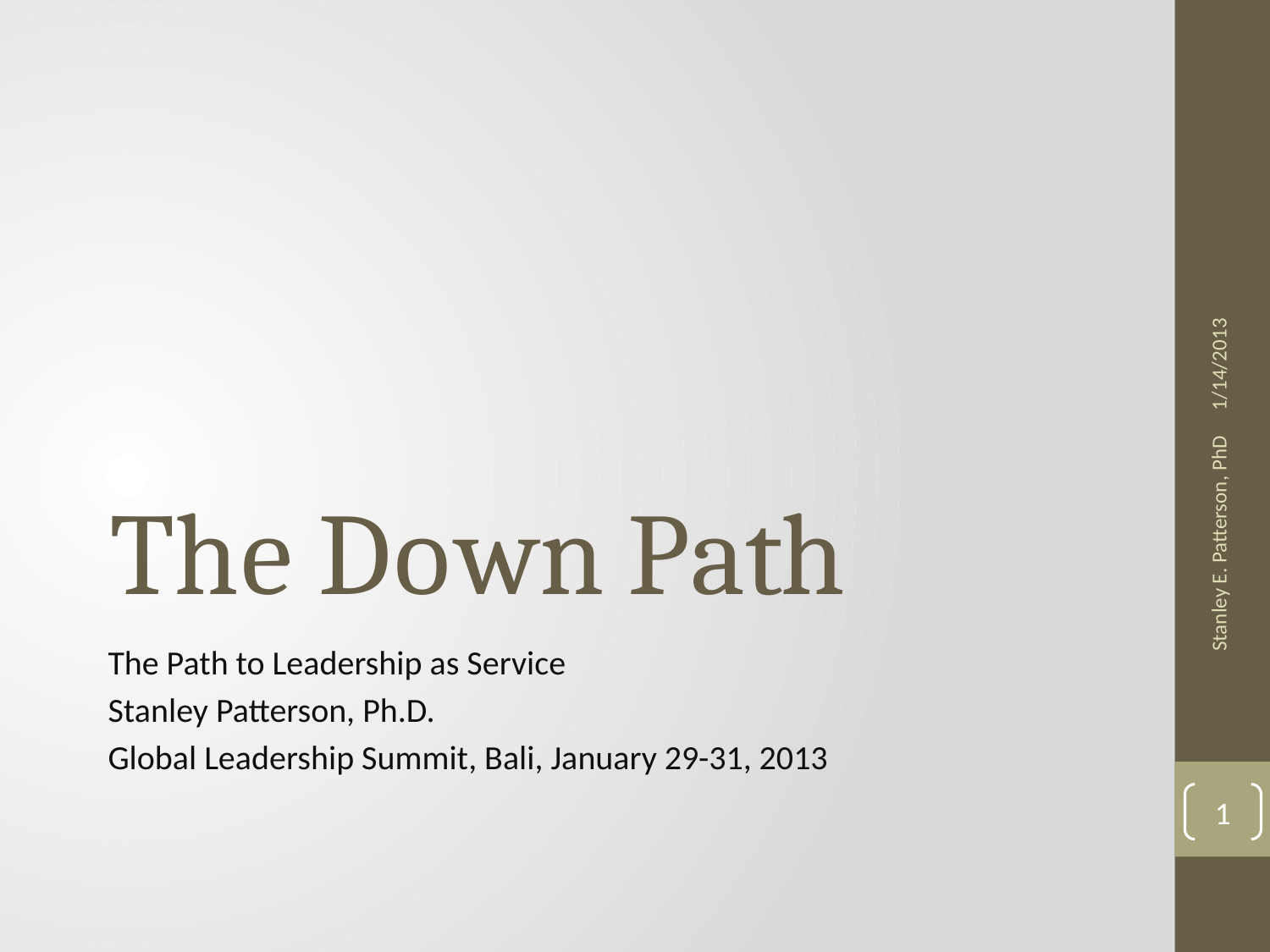

1/14/2013
# The Down Path
Stanley E. Patterson, PhD
The Path to Leadership as Service
Stanley Patterson, Ph.D.
Global Leadership Summit, Bali, January 29-31, 2013
1